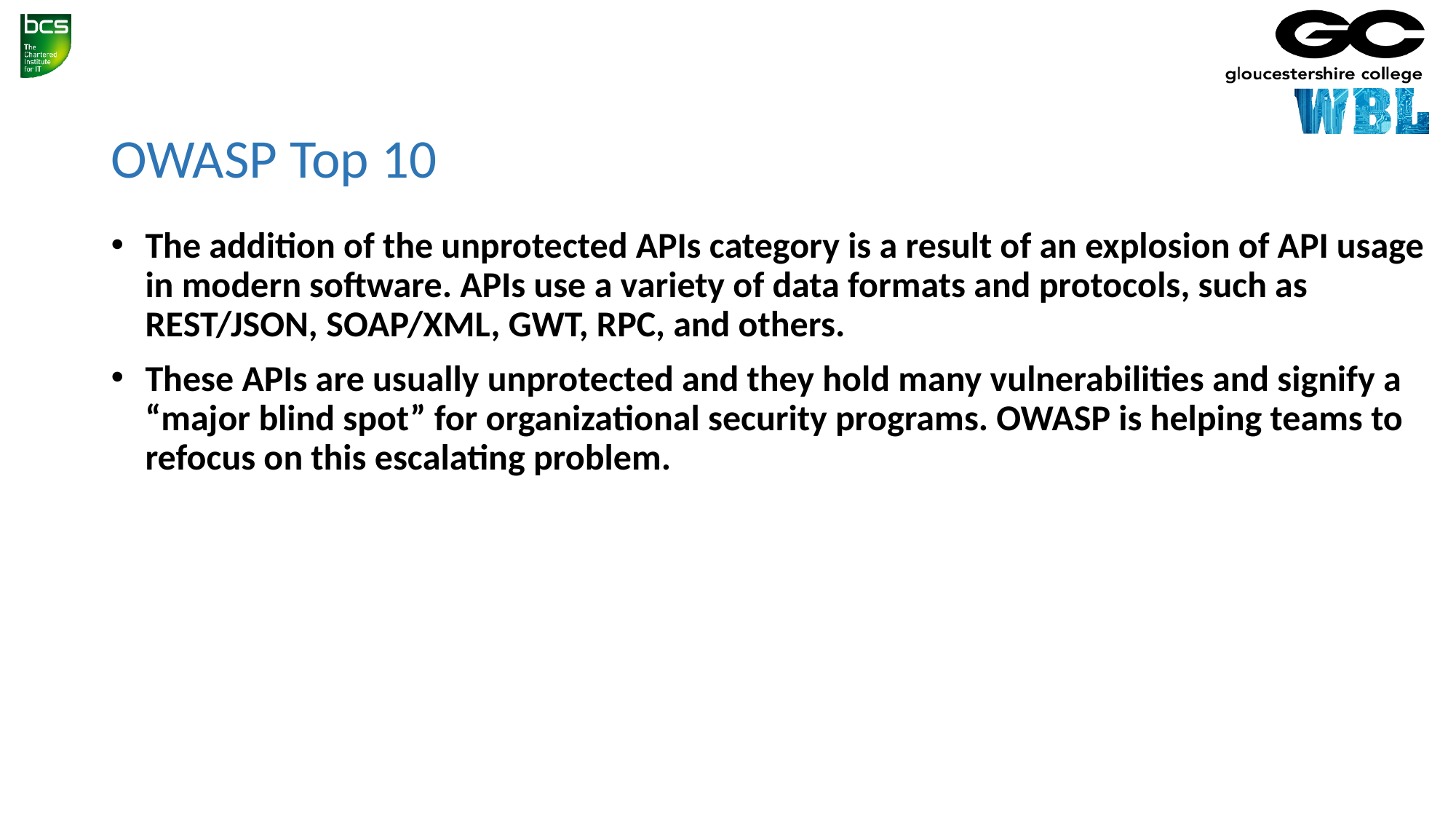

# OWASP Top 10
The addition of the unprotected APIs category is a result of an explosion of API usage in modern software. APIs use a variety of data formats and protocols, such as REST/JSON, SOAP/XML, GWT, RPC, and others.
These APIs are usually unprotected and they hold many vulnerabilities and signify a “major blind spot” for organizational security programs. OWASP is helping teams to refocus on this escalating problem.